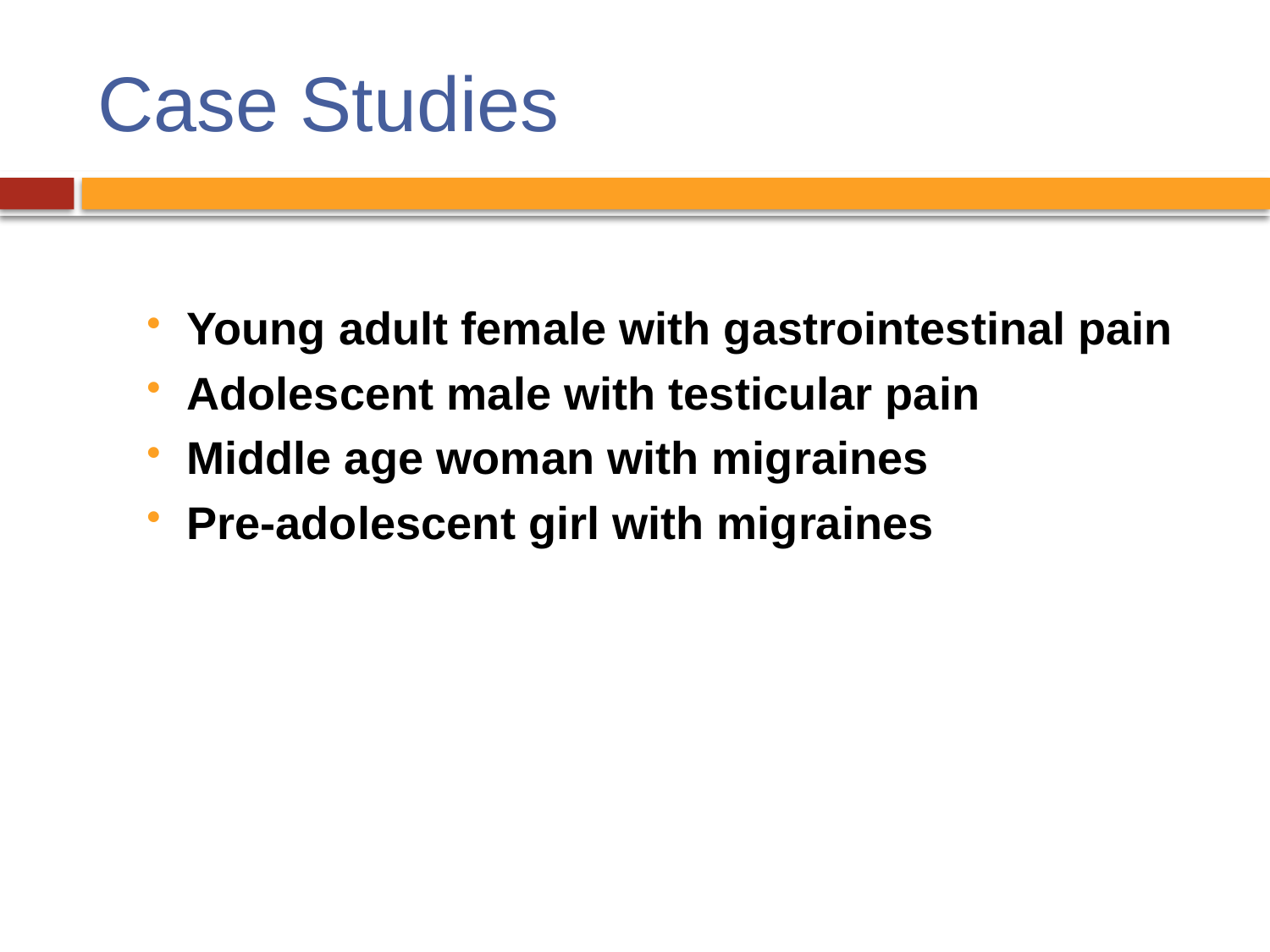

# Case Studies

Young adult female with gastrointestinal pain
Adolescent male with testicular pain
Middle age woman with migraines
Pre-adolescent girl with migraines